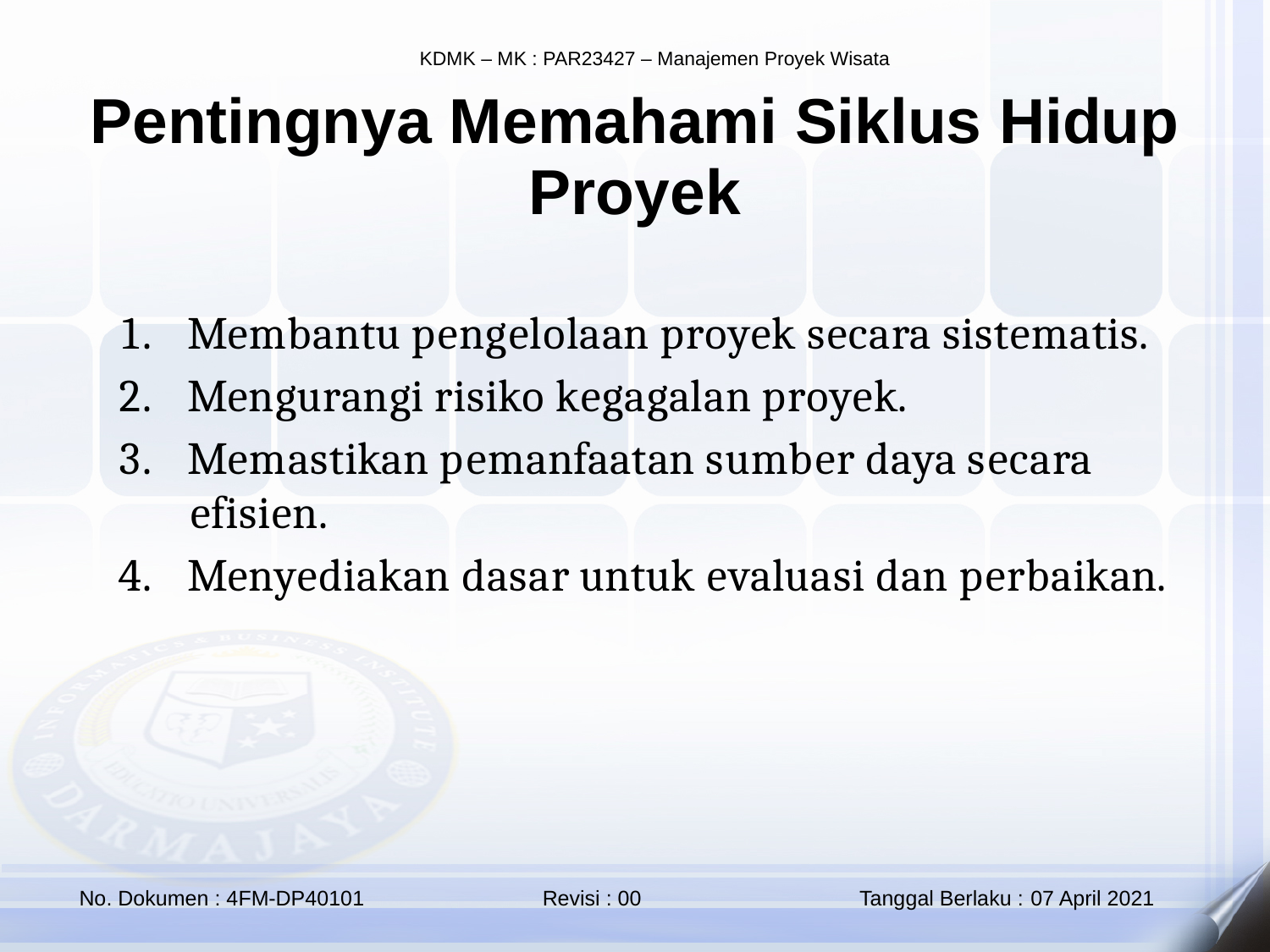

Pentingnya Memahami Siklus Hidup Proyek

Membantu pengelolaan proyek secara sistematis.
Mengurangi risiko kegagalan proyek.
Memastikan pemanfaatan sumber daya secara efisien.
Menyediakan dasar untuk evaluasi dan perbaikan.